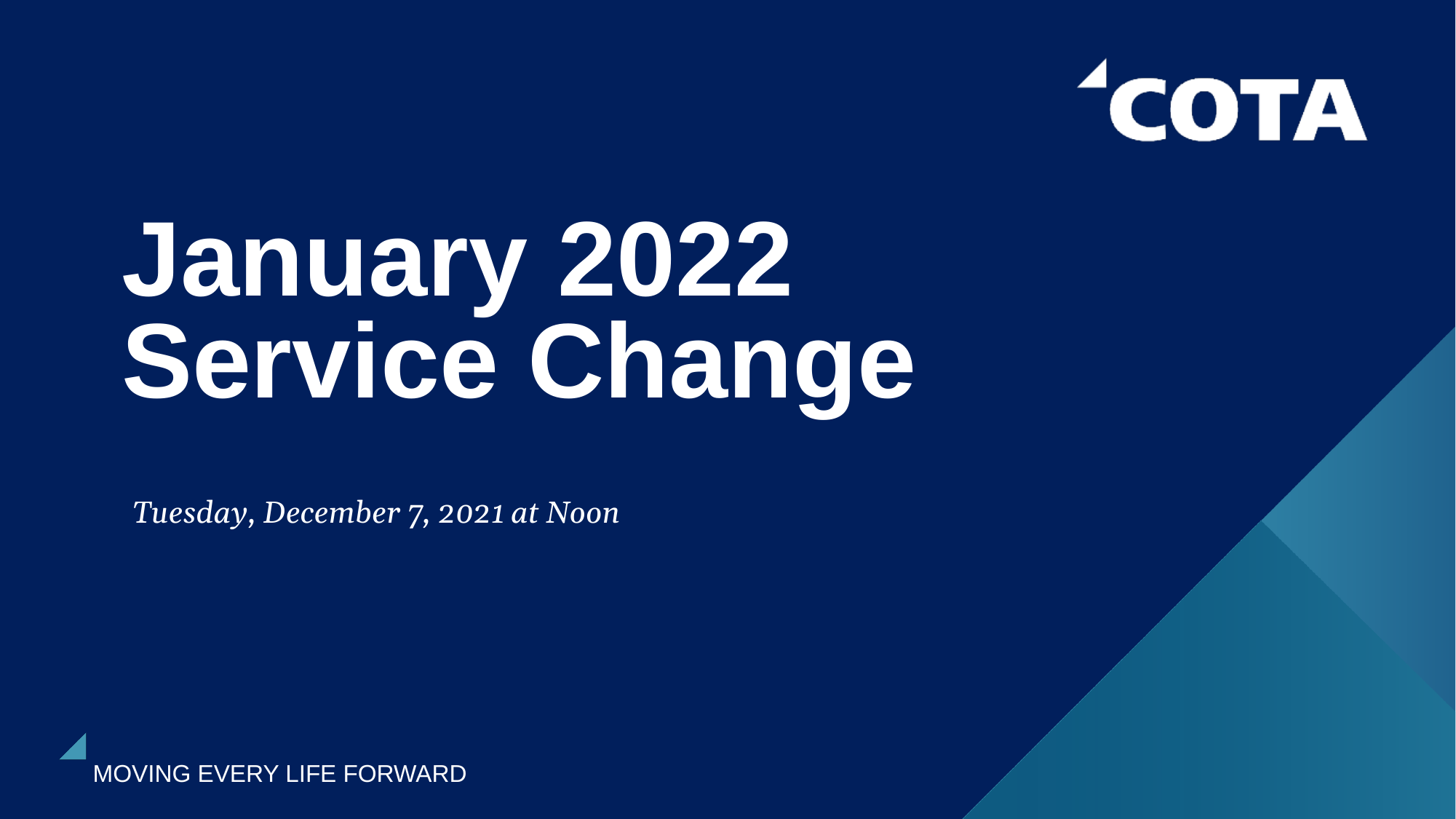

# January 2022 Service Change
Tuesday, December 7, 2021 at Noon